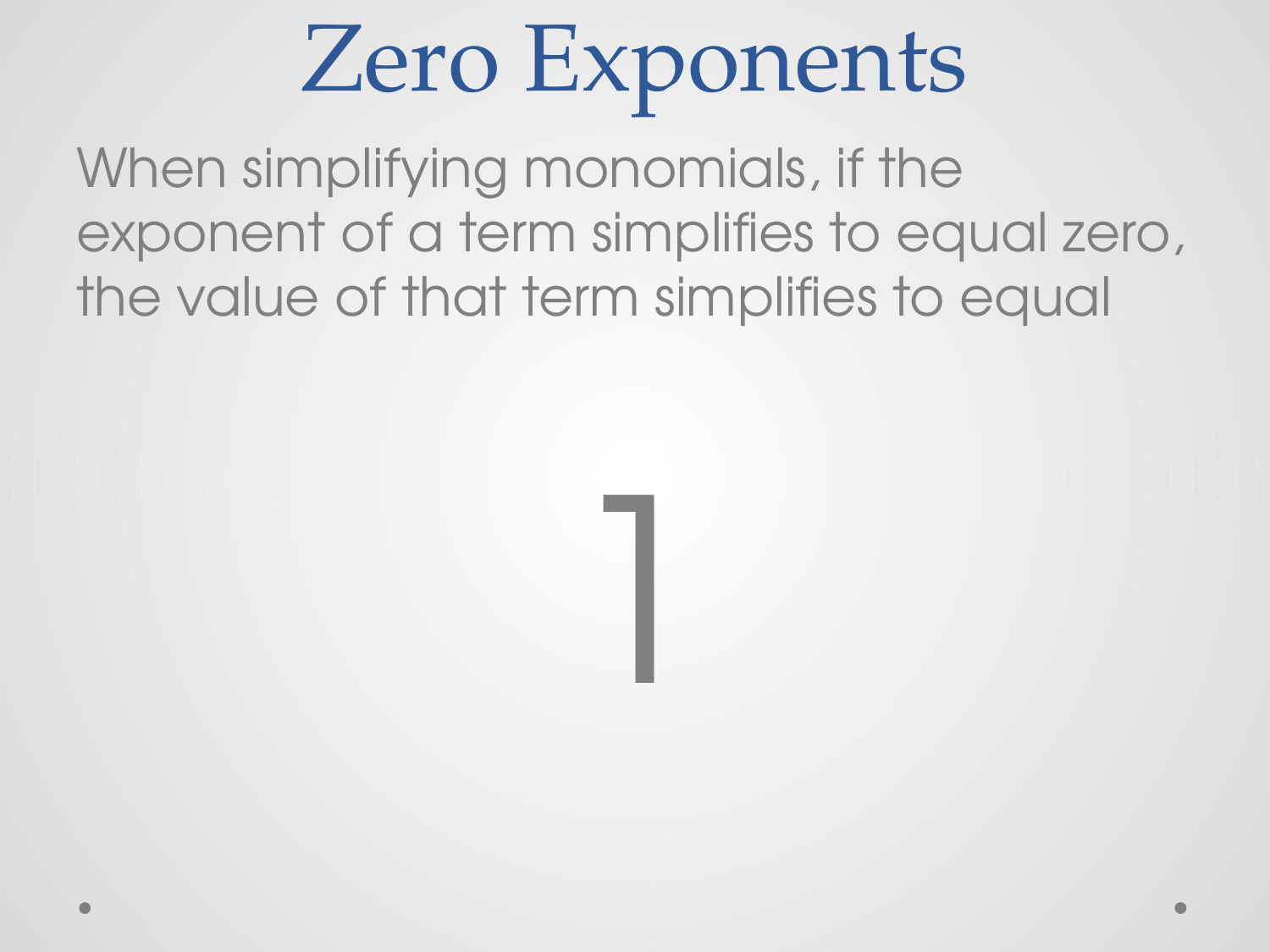

# Zero Exponents
When simplifying monomials, if the exponent of a term simplifies to equal zero, the value of that term simplifies to equal

1